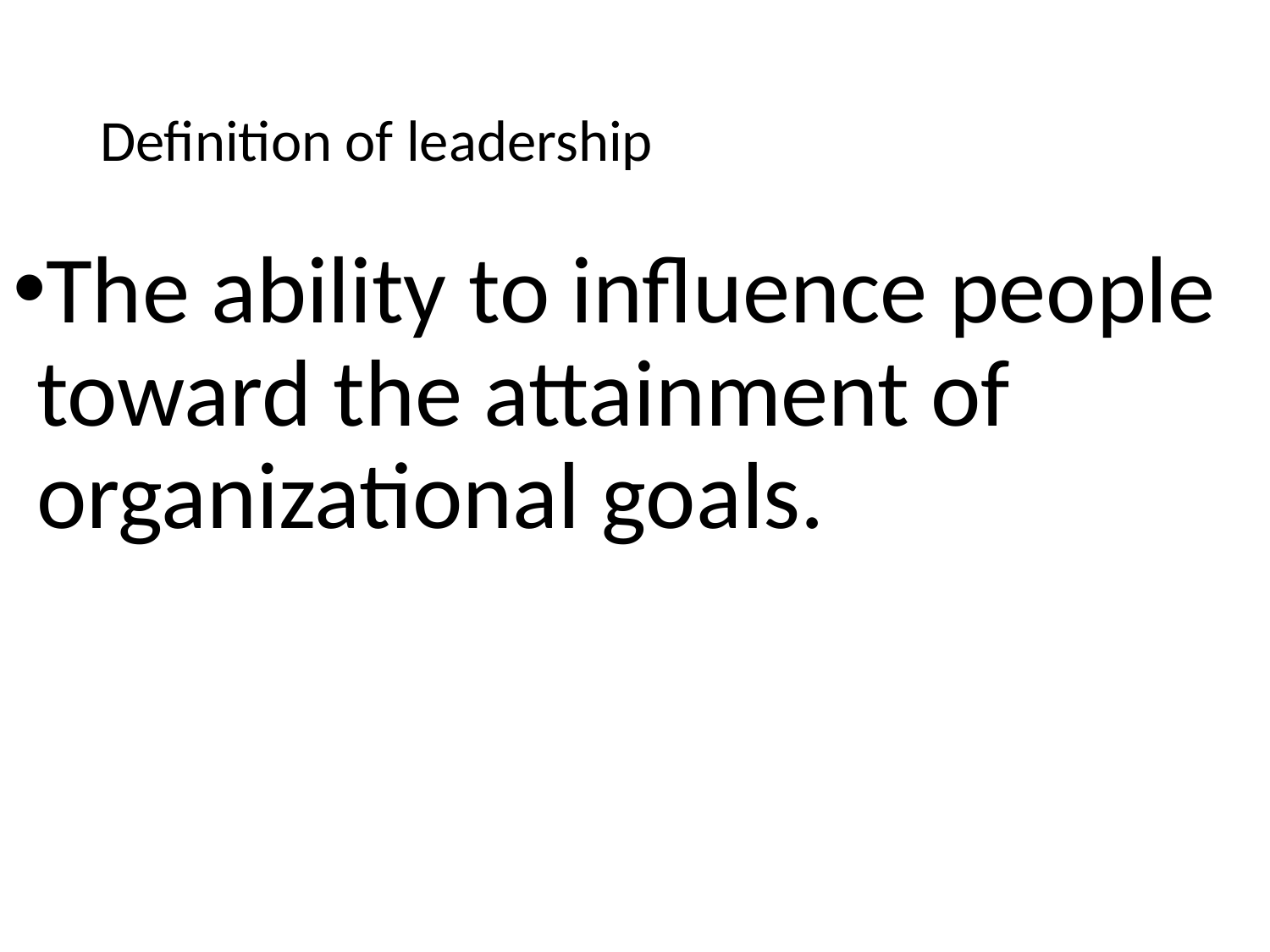

# Definition of leadership
The ability to influence people toward the attainment of organizational goals.